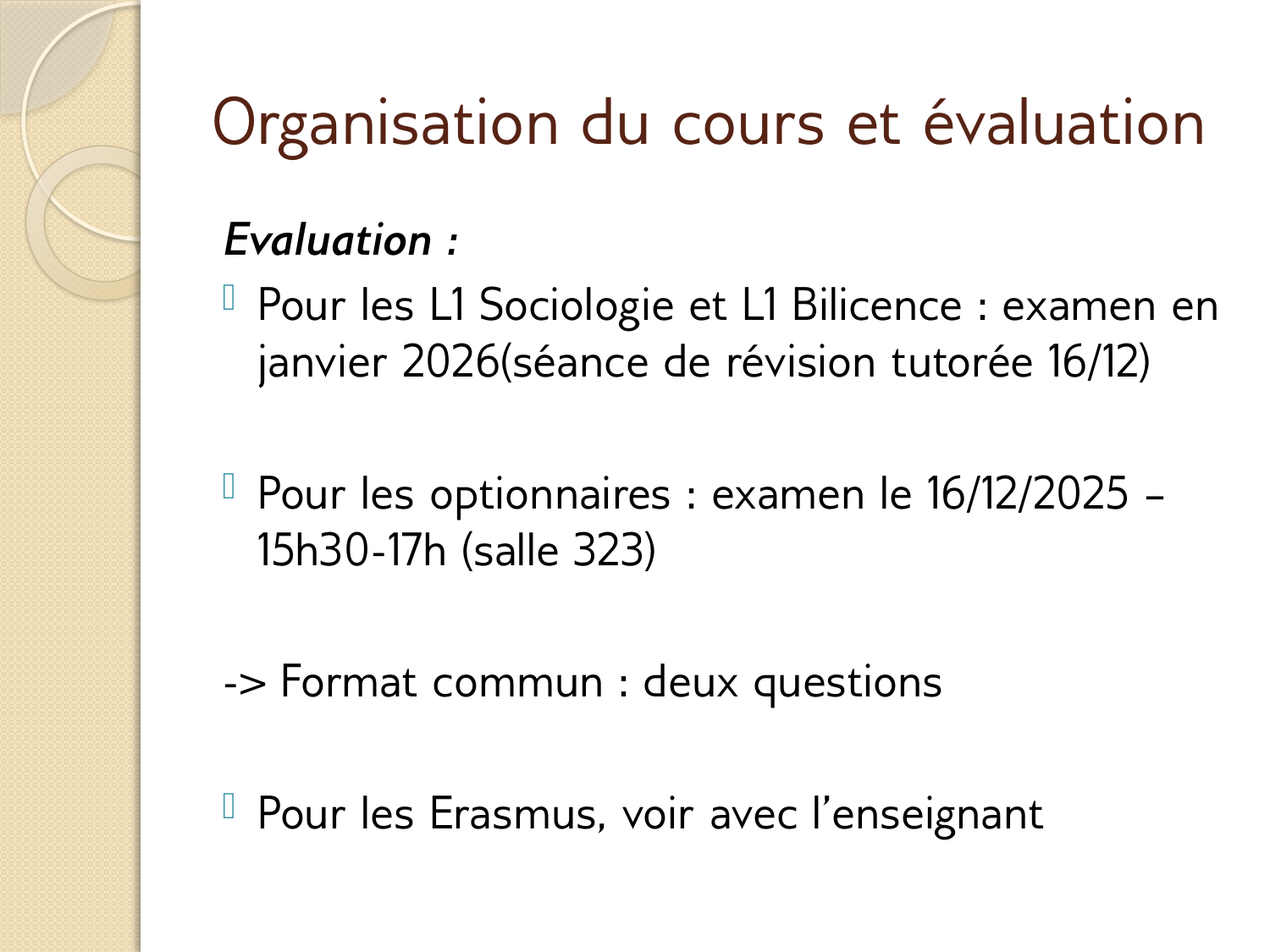

# Organisation du cours et évaluation
Evaluation :
Pour les L1 Sociologie et L1 Bilicence : examen en janvier 2026(séance de révision tutorée 16/12)

Pour les optionnaires : examen le 16/12/2025 – 15h30-17h (salle 323)

-> Format commun : deux questions

Pour les Erasmus, voir avec l’enseignant